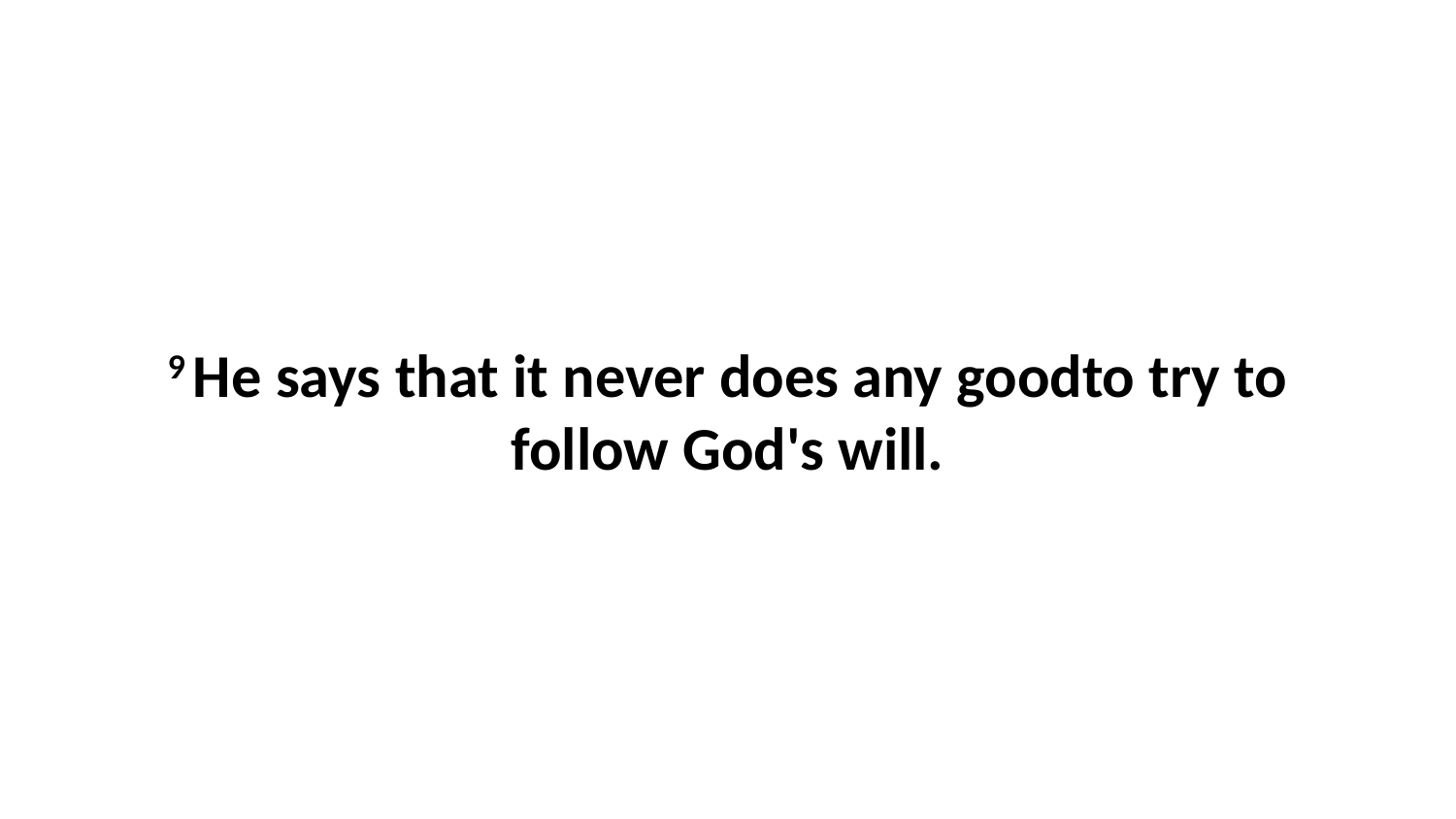

9 He says that it never does any goodto try to follow God's will.